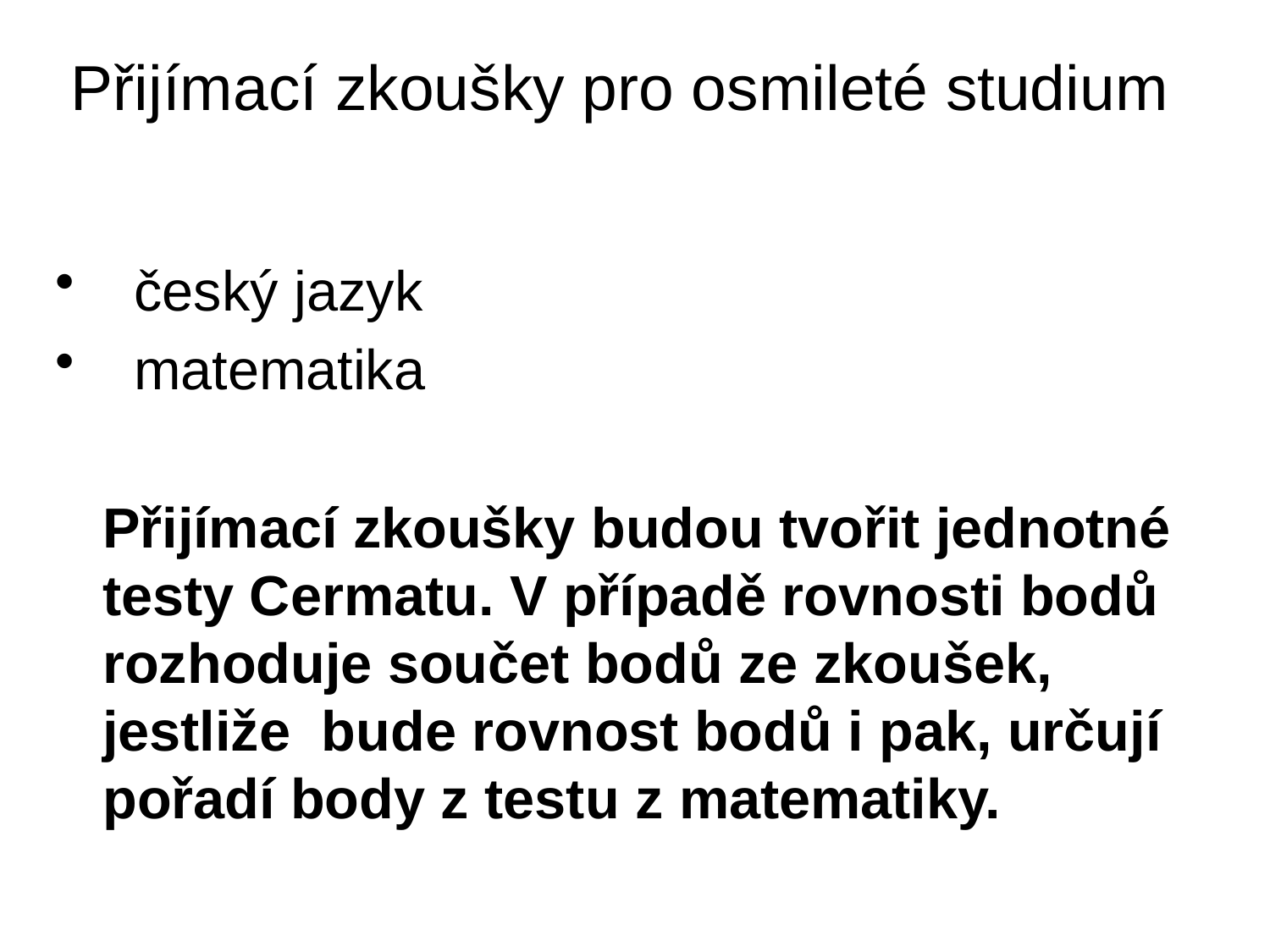

# Přijímací zkoušky pro osmileté studium

  český jazyk
  matematika

	Přijímací zkoušky budou tvořit jednotné testy Cermatu. V případě rovnosti bodů rozhoduje součet bodů ze zkoušek, jestliže  bude rovnost bodů i pak, určují pořadí body z testu z matematiky.